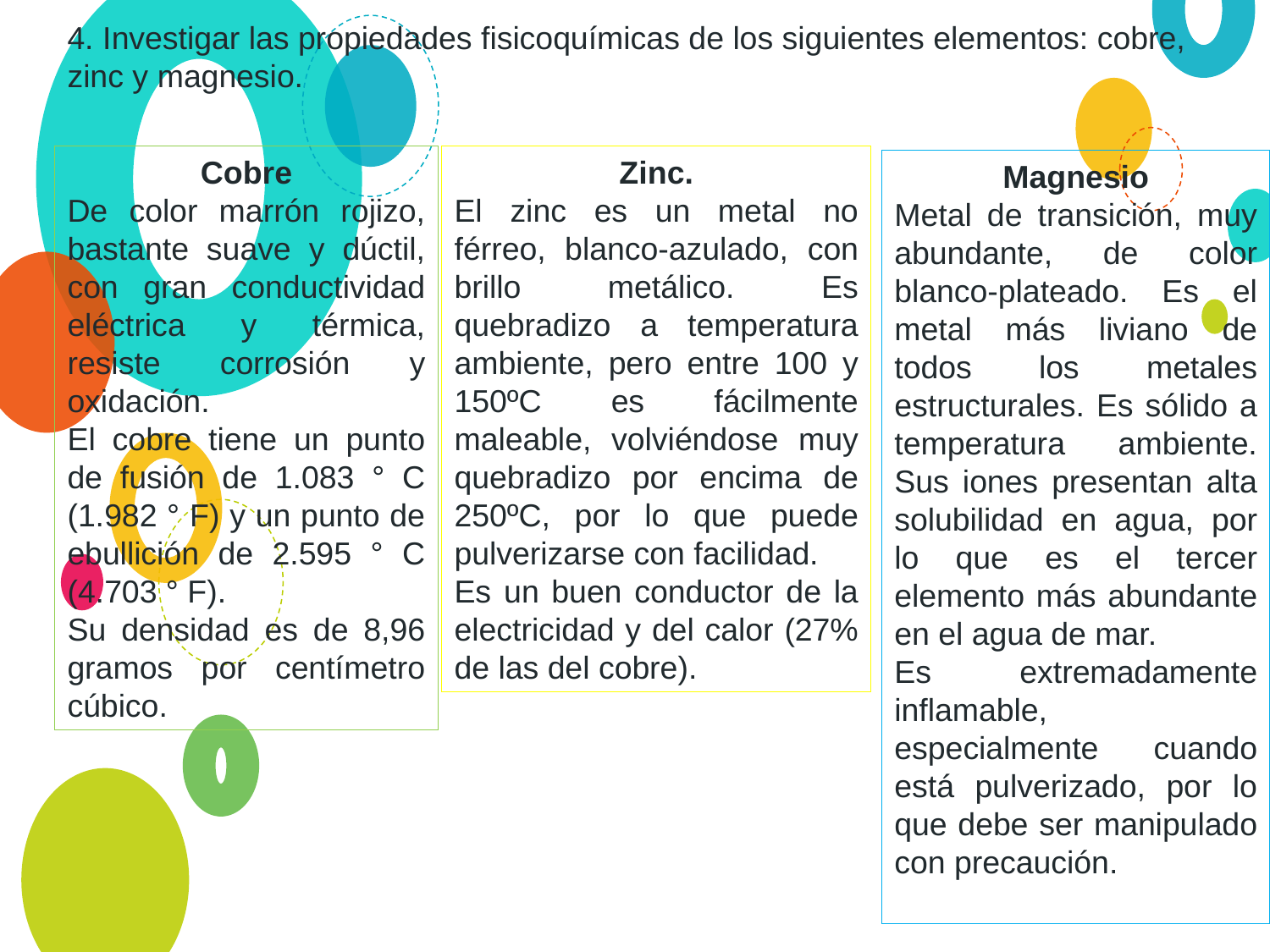

4. Investigar las propiedades fisicoquímicas de los siguientes elementos: cobre, zinc y magnesio.
Cobre
De color marrón rojizo, bastante suave y dúctil, con gran conductividad eléctrica y térmica, resiste corrosión y oxidación.
El cobre tiene un punto de fusión de 1.083 ° C (1.982 ° F) y un punto de ebullición de 2.595 ° C (4.703 ° F).
Su densidad es de 8,96 gramos por centímetro cúbico.
Zinc.
El zinc es un metal no férreo, blanco-azulado, con brillo metálico. Es quebradizo a temperatura ambiente, pero entre 100 y 150ºC es fácilmente maleable, volviéndose muy quebradizo por encima de 250ºC, por lo que puede pulverizarse con facilidad.
Es un buen conductor de la electricidad y del calor (27% de las del cobre).
Magnesio
Metal de transición, muy abundante, de color blanco-plateado. Es el metal más liviano de todos los metales estructurales. Es sólido a temperatura ambiente. Sus iones presentan alta solubilidad en agua, por lo que es el tercer elemento más abundante en el agua de mar.
Es extremadamente inflamable, especialmente cuando está pulverizado, por lo que debe ser manipulado con precaución.